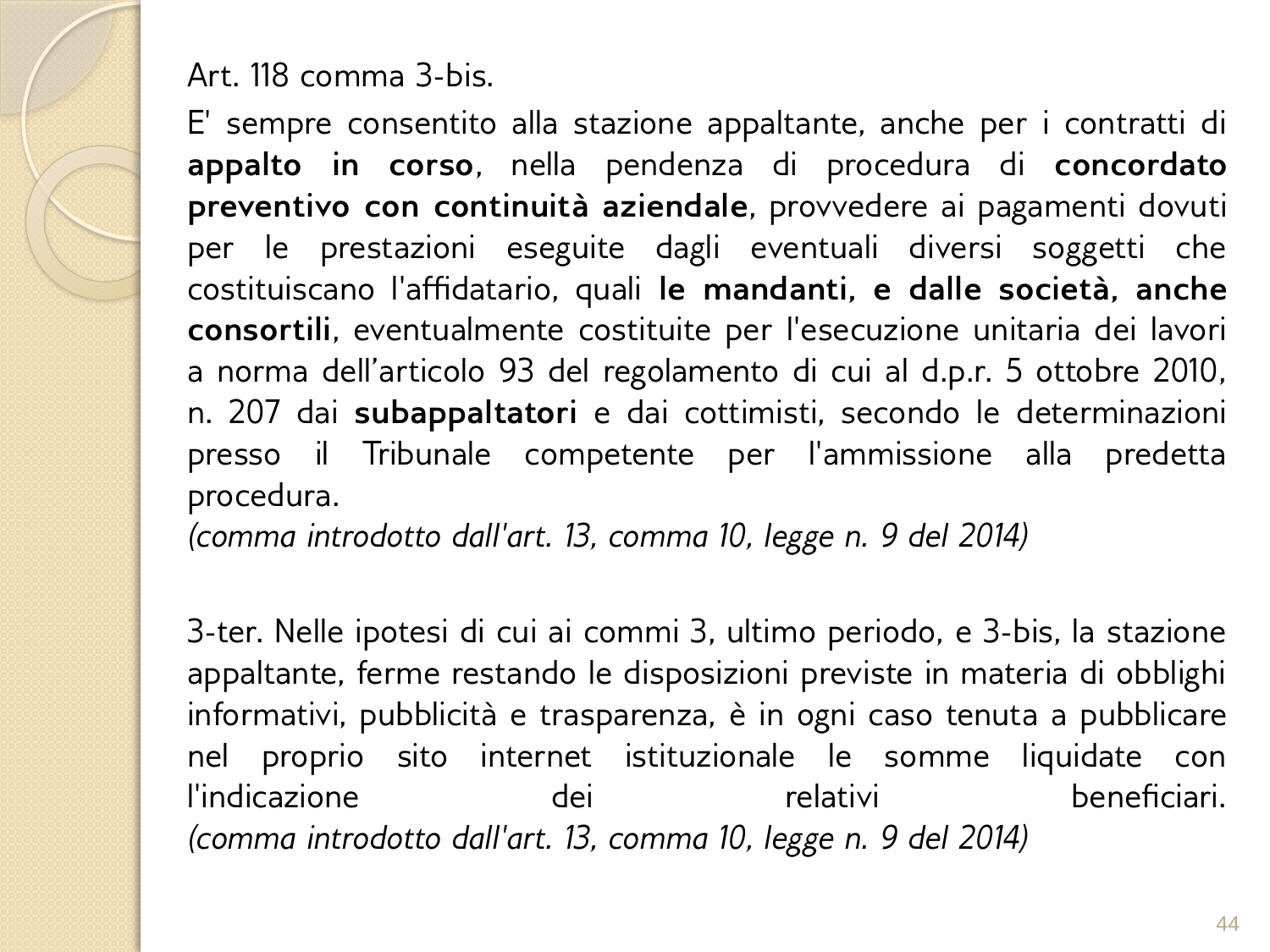

Art. 118 comma 3-bis.
E' sempre consentito alla stazione appaltante, anche per i contratti di appalto in corso, nella pendenza di procedura di concordato preventivo con continuità aziendale, provvedere ai pagamenti dovuti per le prestazioni eseguite dagli eventuali diversi soggetti che costituiscano l'affidatario, quali le mandanti, e dalle società, anche consortili, eventualmente costituite per l'esecuzione unitaria dei lavori a norma dell’articolo 93 del regolamento di cui al d.p.r. 5 ottobre 2010, n. 207 dai subappaltatori e dai cottimisti, secondo le determinazioni presso il Tribunale competente per l'ammissione alla predetta procedura.
(comma introdotto dall'art. 13, comma 10, legge n. 9 del 2014)

3-ter. Nelle ipotesi di cui ai commi 3, ultimo periodo, e 3-bis, la stazione appaltante, ferme restando le disposizioni previste in materia di obblighi informativi, pubblicità e trasparenza, è in ogni caso tenuta a pubblicare nel proprio sito internet istituzionale le somme liquidate con l'indicazione dei relativi beneficiari.
(comma introdotto dall'art. 13, comma 10, legge n. 9 del 2014)

44